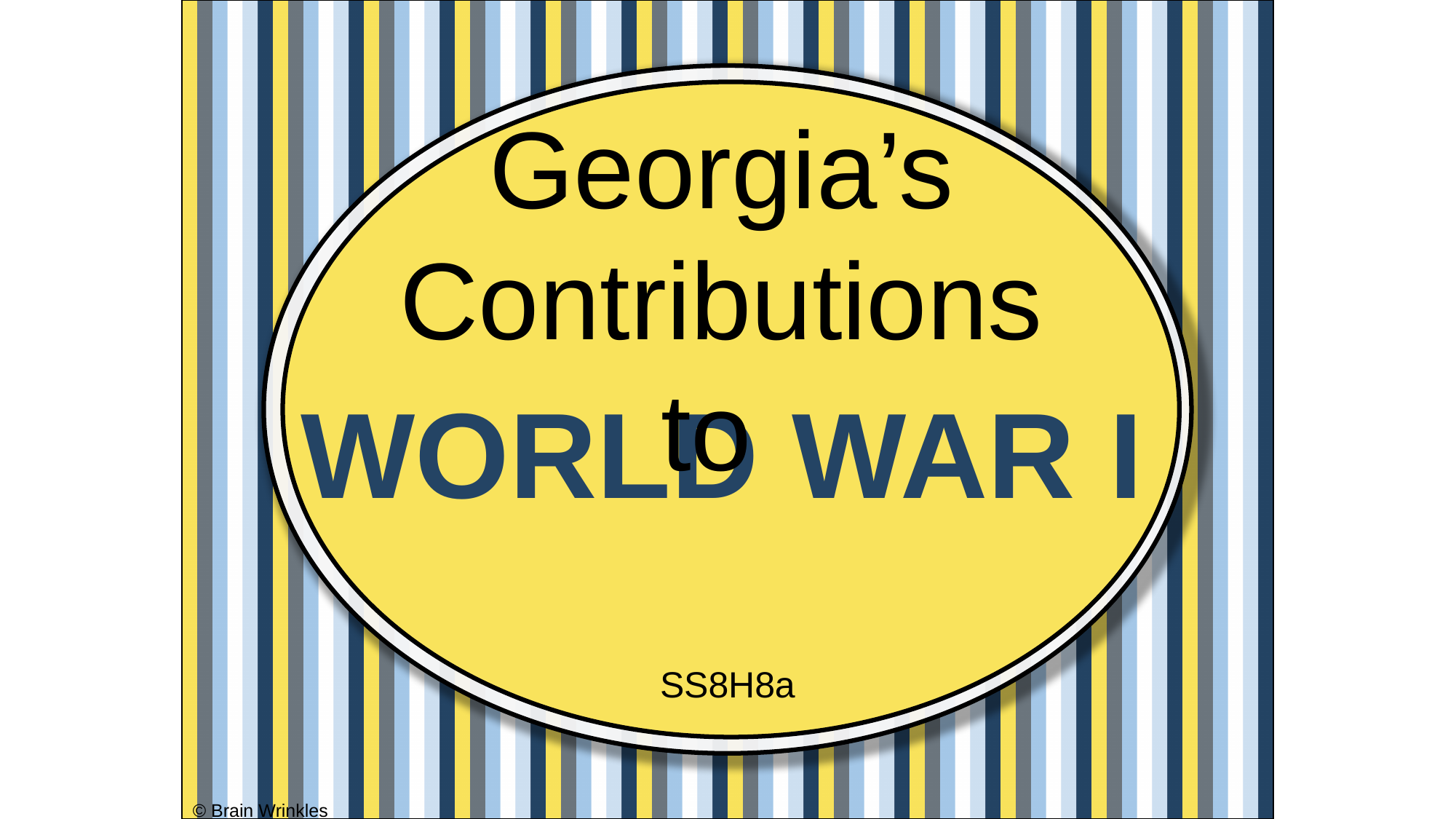

Georgia’s Contributions to
WORLD WAR I
SS8H8a
© Brain Wrinkles